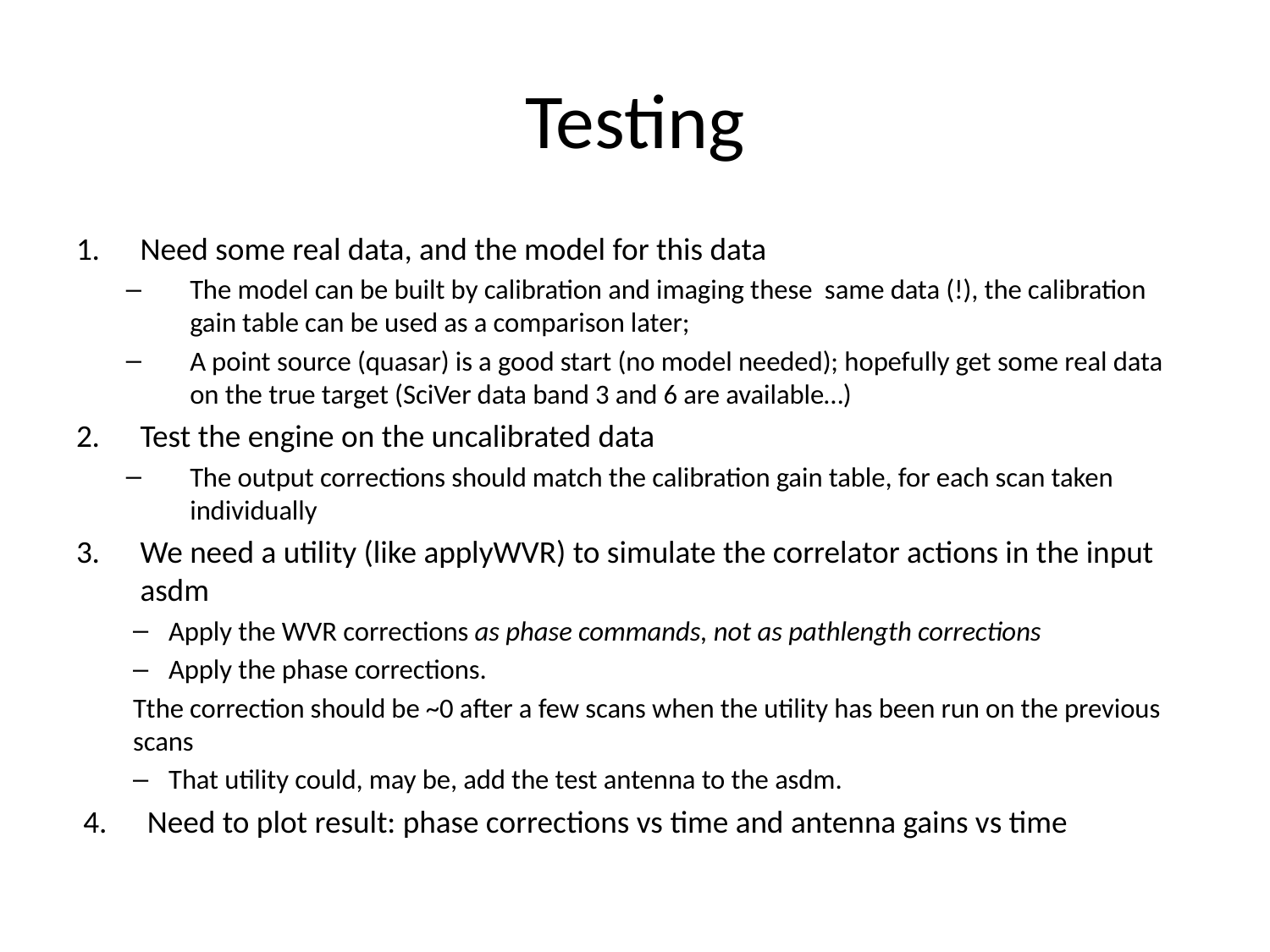

# Testing
Need some real data, and the model for this data
The model can be built by calibration and imaging these  same data (!), the calibration gain table can be used as a comparison later;
A point source (quasar) is a good start (no model needed); hopefully get some real data on the true target (SciVer data band 3 and 6 are available…)
Test the engine on the uncalibrated data
The output corrections should match the calibration gain table, for each scan taken individually
We need a utility (like applyWVR) to simulate the correlator actions in the input asdm
Apply the WVR corrections as phase commands, not as pathlength corrections
Apply the phase corrections.
Tthe correction should be ~0 after a few scans when the utility has been run on the previous scans
That utility could, may be, add the test antenna to the asdm.
Need to plot result: phase corrections vs time and antenna gains vs time